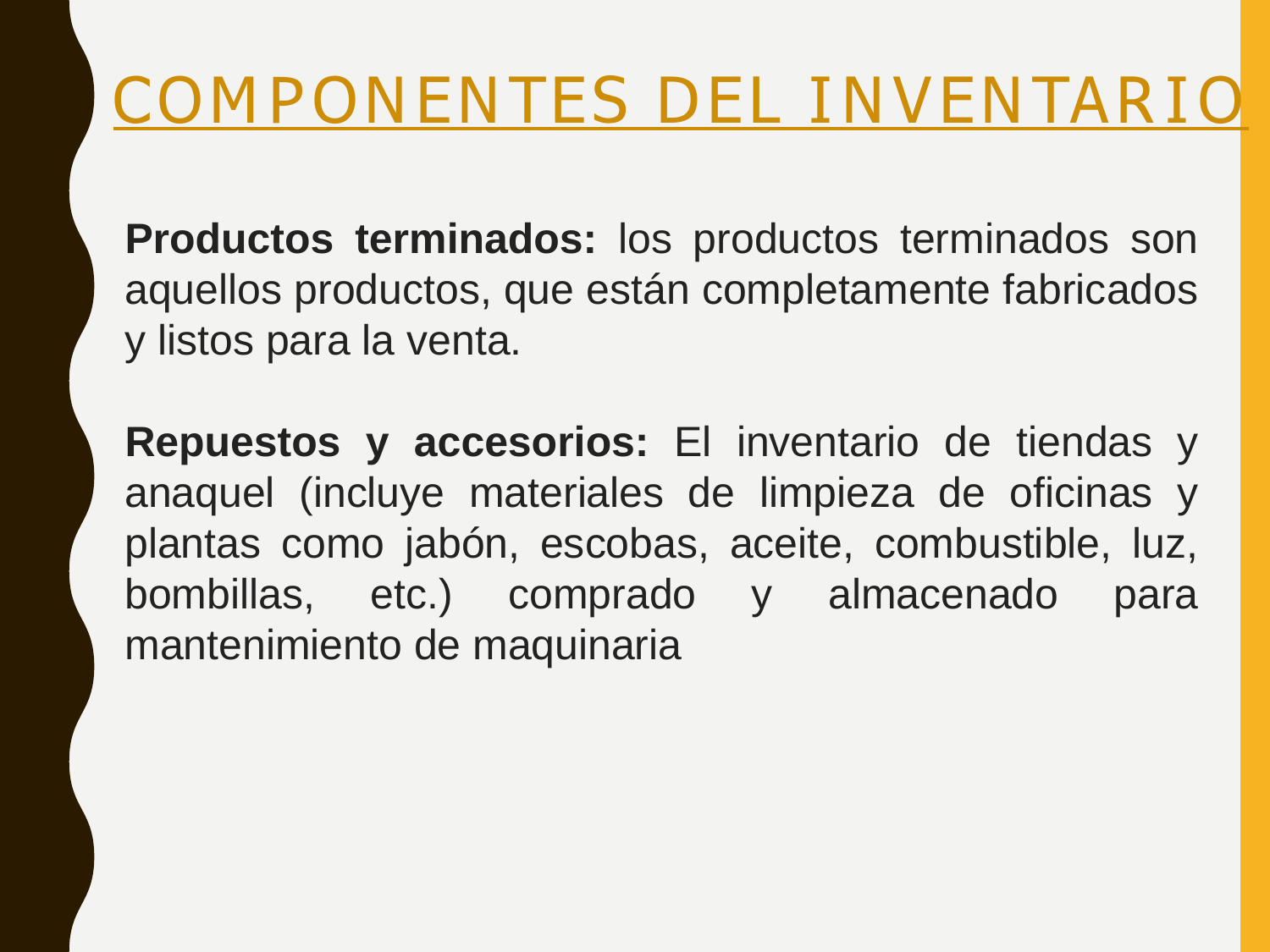

Componentes del Inventario
Productos terminados: los productos terminados son aquellos productos, que están completamente fabricados y listos para la venta.

Repuestos y accesorios: El inventario de tiendas y anaquel (incluye materiales de limpieza de oficinas y plantas como jabón, escobas, aceite, combustible, luz, bombillas, etc.) comprado y almacenado para mantenimiento de maquinaria